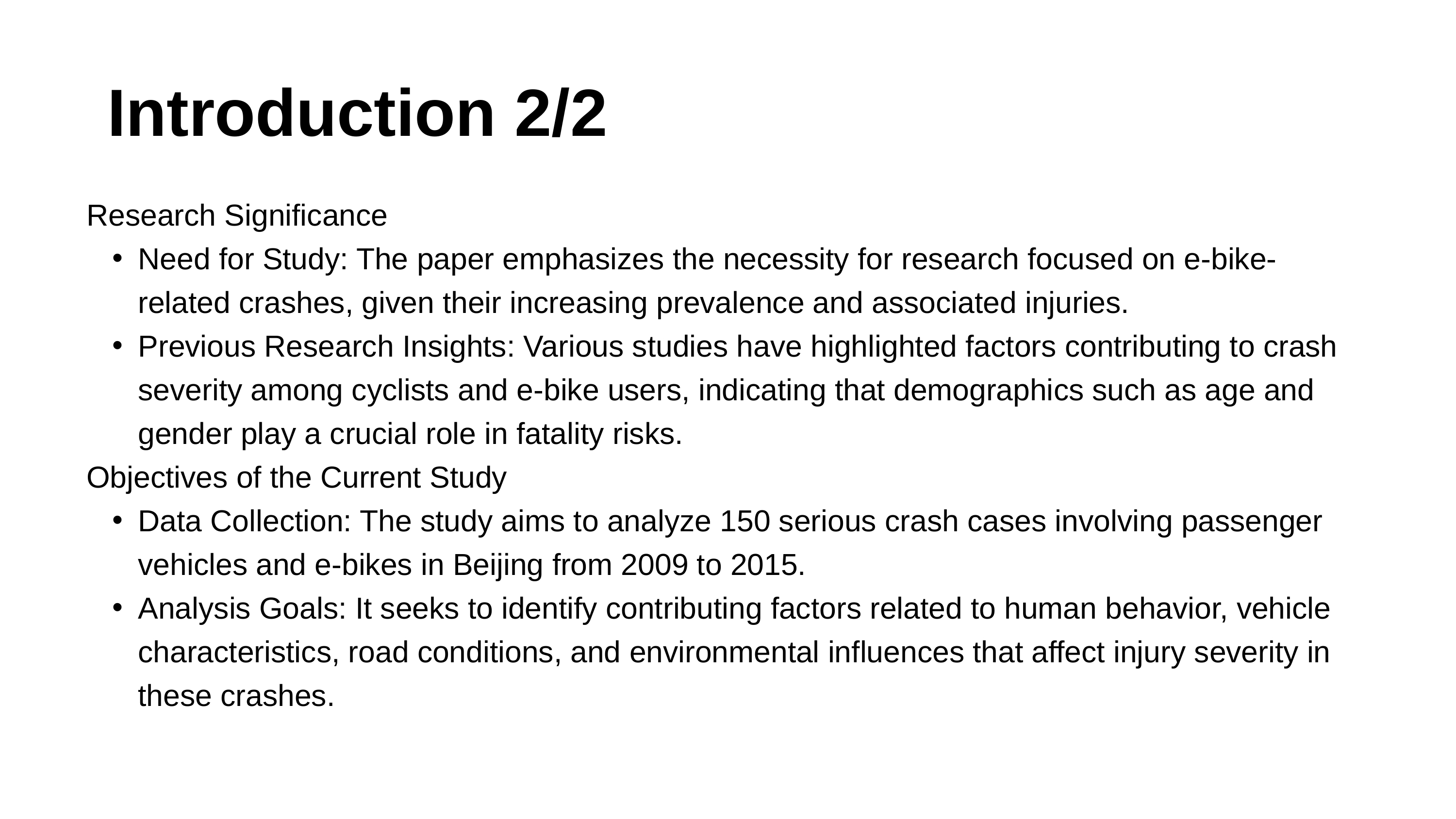

Introduction 2/2
Research Significance
Need for Study: The paper emphasizes the necessity for research focused on e-bike-related crashes, given their increasing prevalence and associated injuries.
Previous Research Insights: Various studies have highlighted factors contributing to crash severity among cyclists and e-bike users, indicating that demographics such as age and gender play a crucial role in fatality risks.
Objectives of the Current Study
Data Collection: The study aims to analyze 150 serious crash cases involving passenger vehicles and e-bikes in Beijing from 2009 to 2015.
Analysis Goals: It seeks to identify contributing factors related to human behavior, vehicle characteristics, road conditions, and environmental influences that affect injury severity in these crashes.